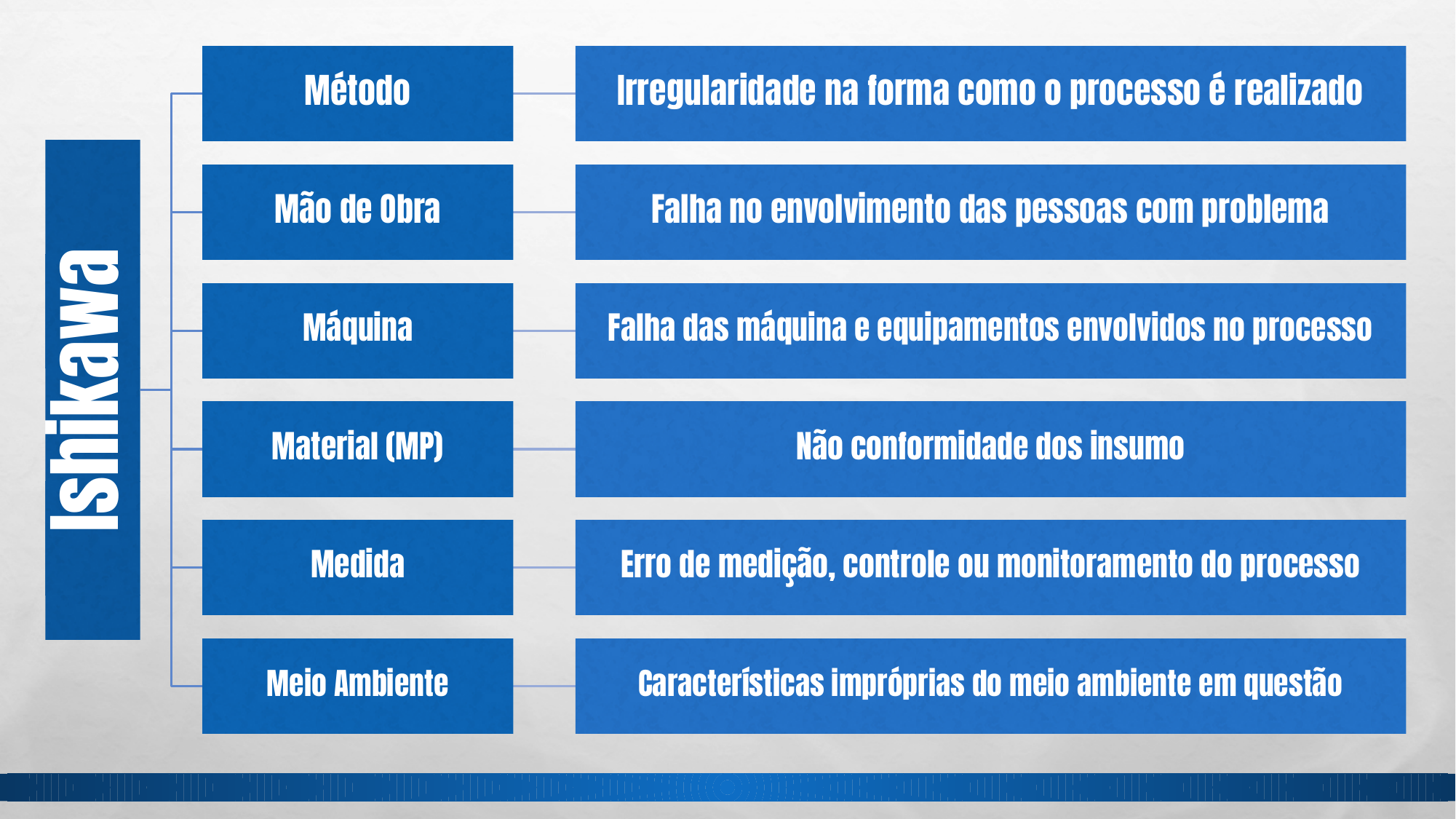

Ishikawa
Método
Irregularidade na forma como o processo é realizado
Mão de Obra
Falha no envolvimento das pessoas com problema
Máquina
Falha das máquina e equipamentos envolvidos no processo
Material (MP)
Não conformidade dos insumo
Medida
Erro de medição, controle ou monitoramento do processo
Meio Ambiente
Características impróprias do meio ambiente em questão